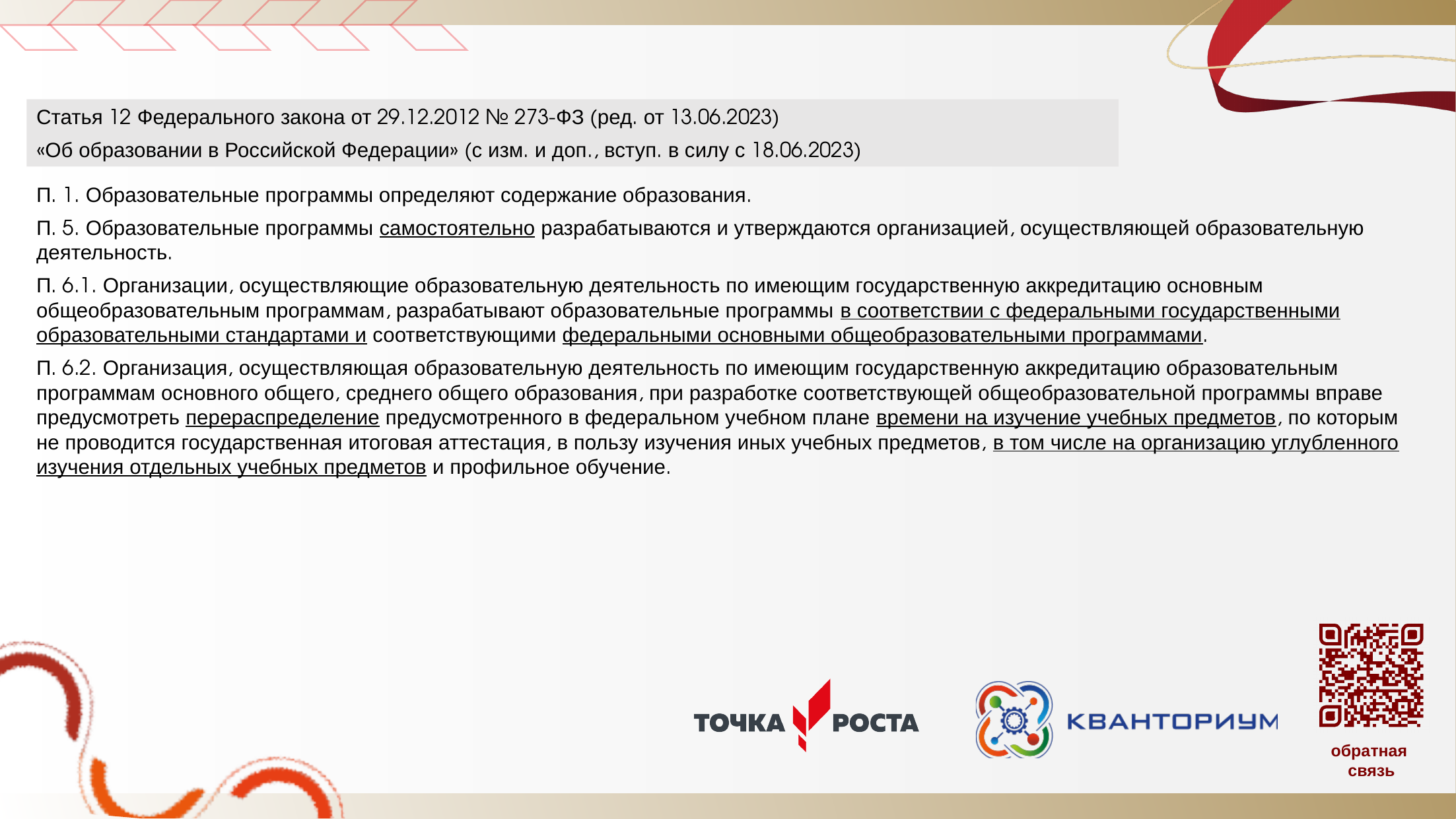

Статья 12 Федерального закона от 29.12.2012 № 273-ФЗ (ред. от 13.06.2023)
«Об образовании в Российской Федерации» (с изм. и доп., вступ. в силу с 18.06.2023)
П. 1. Образовательные программы определяют содержание образования.
П. 5. Образовательные программы самостоятельно разрабатываются и утверждаются организацией, осуществляющей образовательную деятельность.
П. 6.1. Организации, осуществляющие образовательную деятельность по имеющим государственную аккредитацию основным общеобразовательным программам, разрабатывают образовательные программы в соответствии с федеральными государственными образовательными стандартами и соответствующими федеральными основными общеобразовательными программами.
П. 6.2. Организация, осуществляющая образовательную деятельность по имеющим государственную аккредитацию образовательным программам основного общего, среднего общего образования, при разработке соответствующей общеобразовательной программы вправе предусмотреть перераспределение предусмотренного в федеральном учебном плане времени на изучение учебных предметов, по которым не проводится государственная итоговая аттестация, в пользу изучения иных учебных предметов, в том числе на организацию углубленного изучения отдельных учебных предметов и профильное обучение.